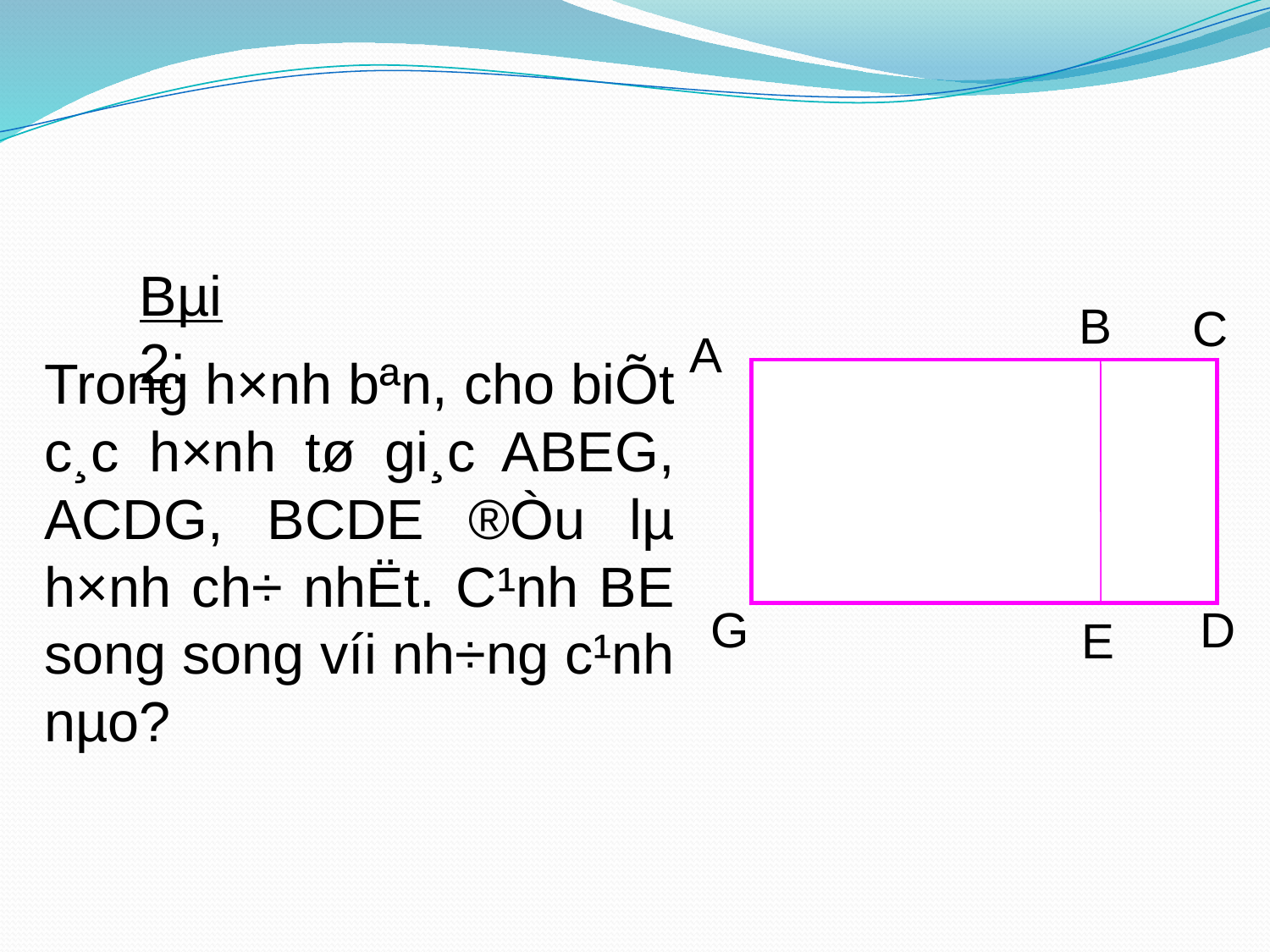

Bµi 2:
B
C
A
Trong h×nh bªn, cho biÕt c¸c h×nh tø gi¸c ABEG, ACDG, BCDE ®Òu lµ h×nh ch÷ nhËt. C¹nh BE song song víi nh÷ng c¹nh nµo?

G
D
E